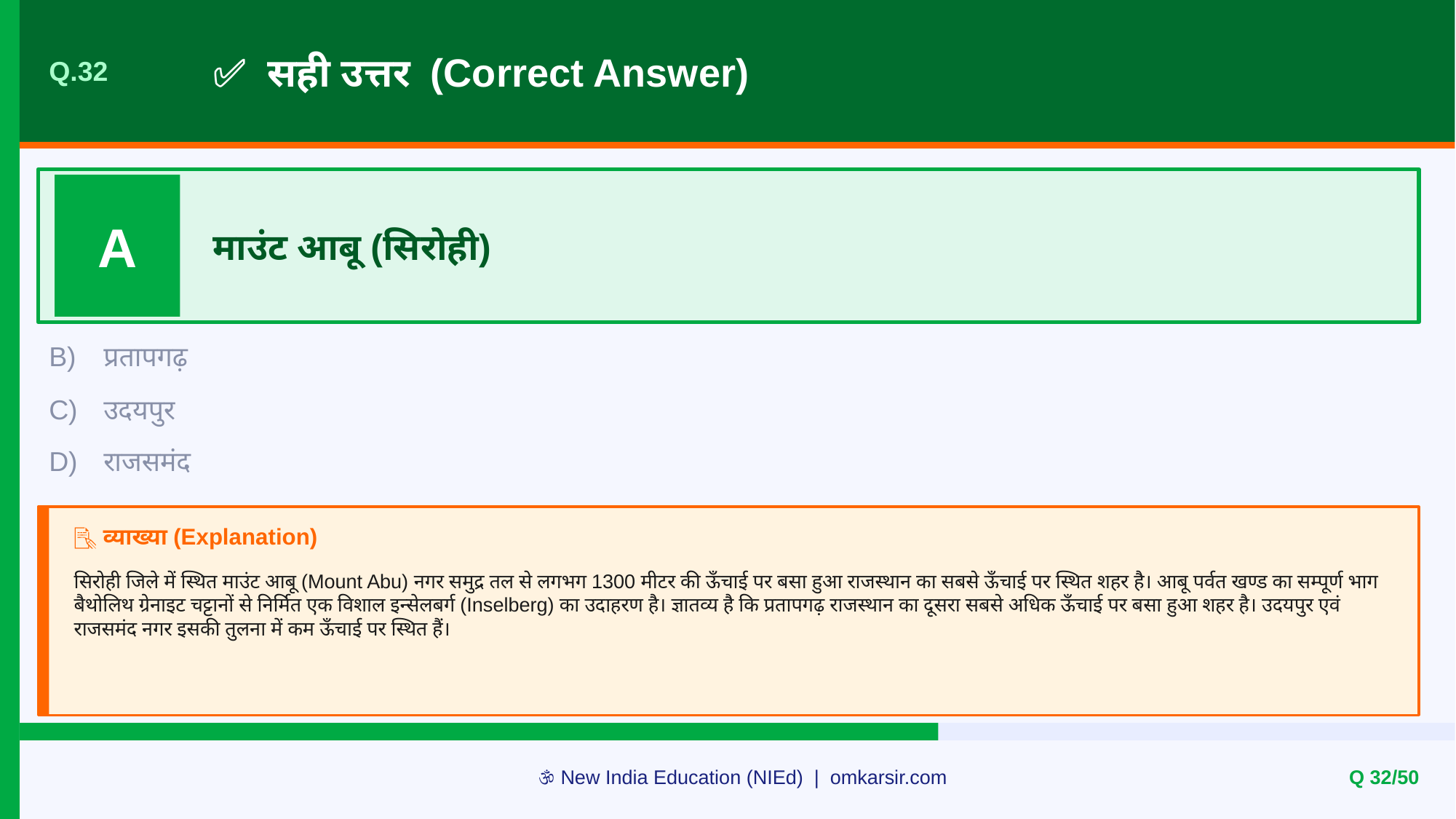

✅  सही उत्तर  (Correct Answer)
Q.32

A
माउंट आबू (सिरोही)
B)
प्रतापगढ़
C)
उदयपुर
D)
राजसमंद

📝 व्याख्या (Explanation)
सिरोही जिले में स्थित माउंट आबू (Mount Abu) नगर समुद्र तल से लगभग 1300 मीटर की ऊँचाई पर बसा हुआ राजस्थान का सबसे ऊँचाई पर स्थित शहर है। आबू पर्वत खण्ड का सम्पूर्ण भाग बैथोलिथ ग्रेनाइट चट्टानों से निर्मित एक विशाल इन्सेलबर्ग (Inselberg) का उदाहरण है। ज्ञातव्य है कि प्रतापगढ़ राजस्थान का दूसरा सबसे अधिक ऊँचाई पर बसा हुआ शहर है। उदयपुर एवं राजसमंद नगर इसकी तुलना में कम ऊँचाई पर स्थित हैं।

🕉️ New India Education (NIEd)  |  omkarsir.com
Q 32/50